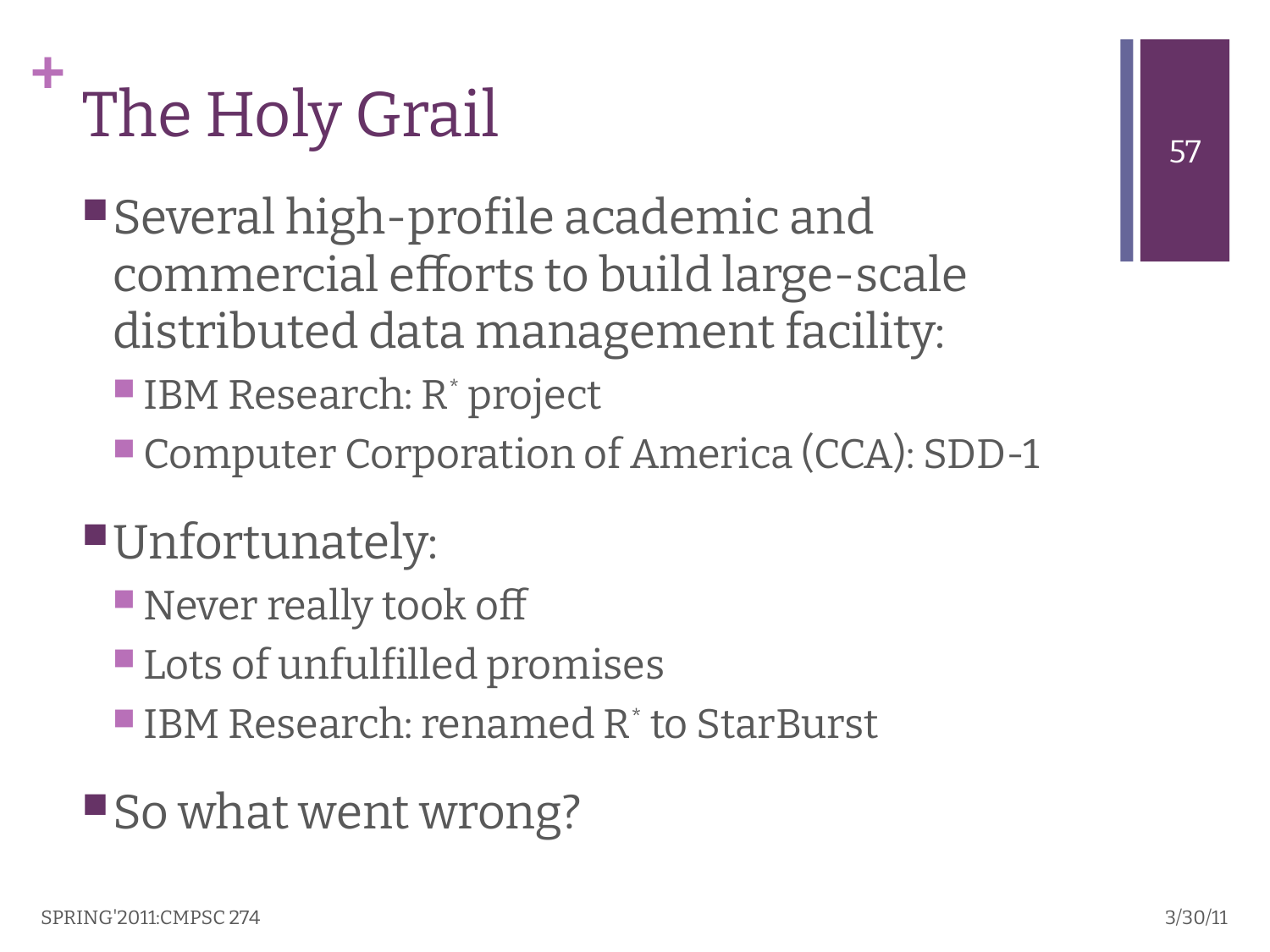

# The Holy Grail
Several high-profile academic and commercial efforts to build large-scale distributed data management facility:
IBM Research: R* project
Computer Corporation of America (CCA): SDD-1
Unfortunately:
Never really took off
Lots of unfulfilled promises
IBM Research: renamed R* to StarBurst
So what went wrong?
SPRING'2011:CMPSC 274
3/30/11